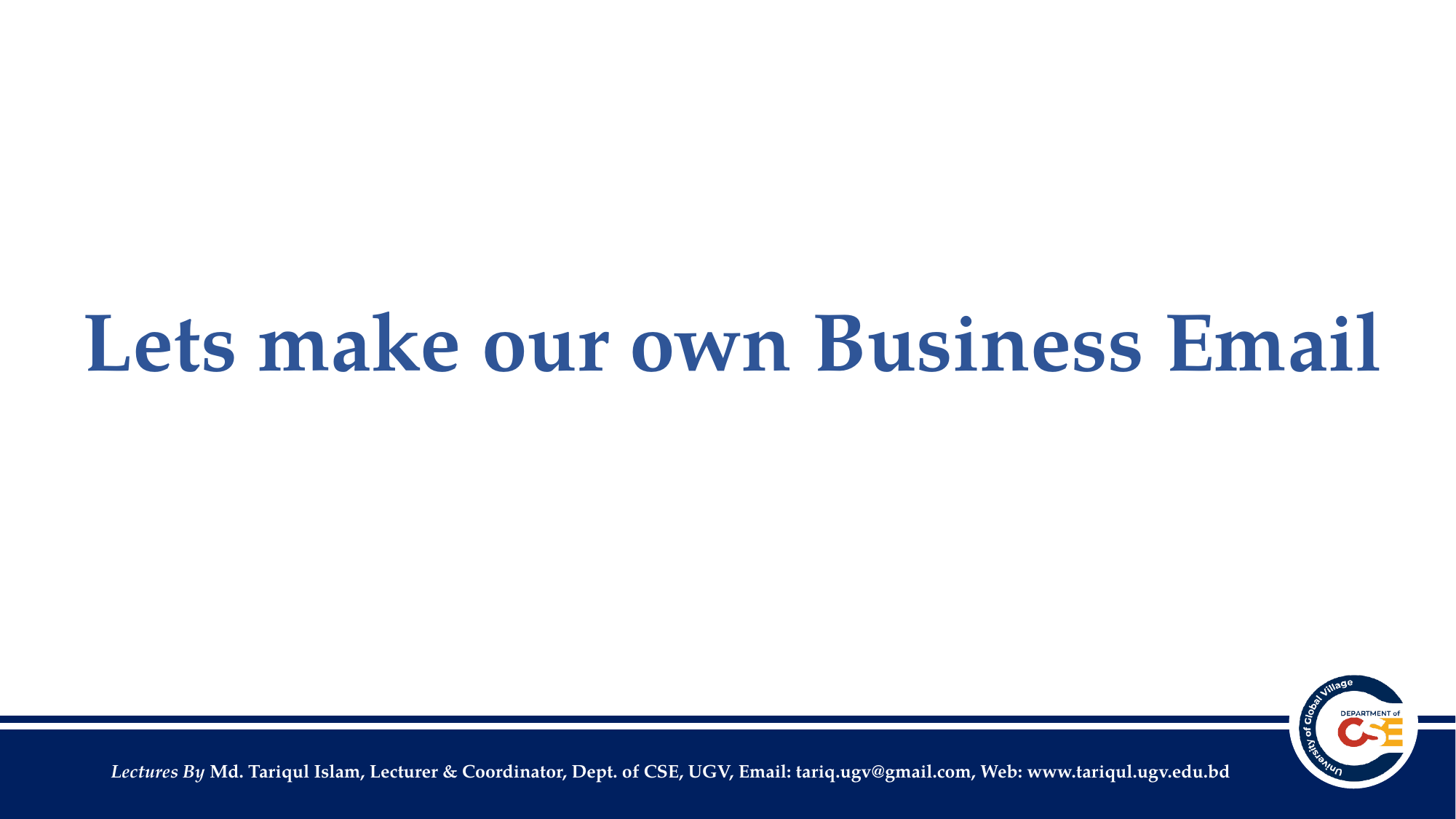

# Lets make our own Business Email